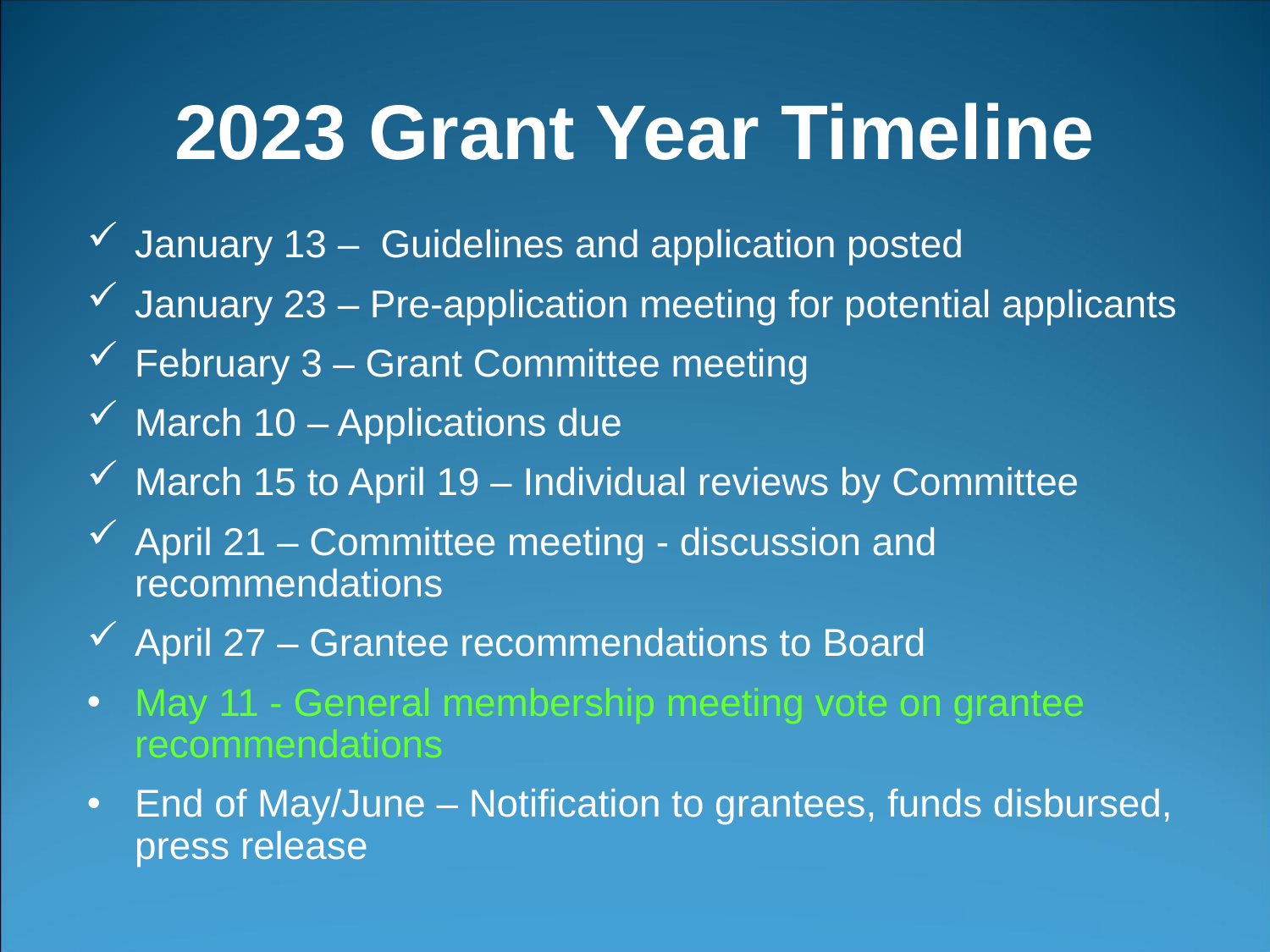

# 2023 Grant Year Timeline
January 13 –  Guidelines and application posted
January 23 – Pre-application meeting for potential applicants
February 3 – Grant Committee meeting
March 10 – Applications due
March 15 to April 19 – Individual reviews by Committee
April 21 – Committee meeting - discussion and recommendations
April 27 – Grantee recommendations to Board
May 11 - General membership meeting vote on grantee recommendations
End of May/June – Notification to grantees, funds disbursed, press release